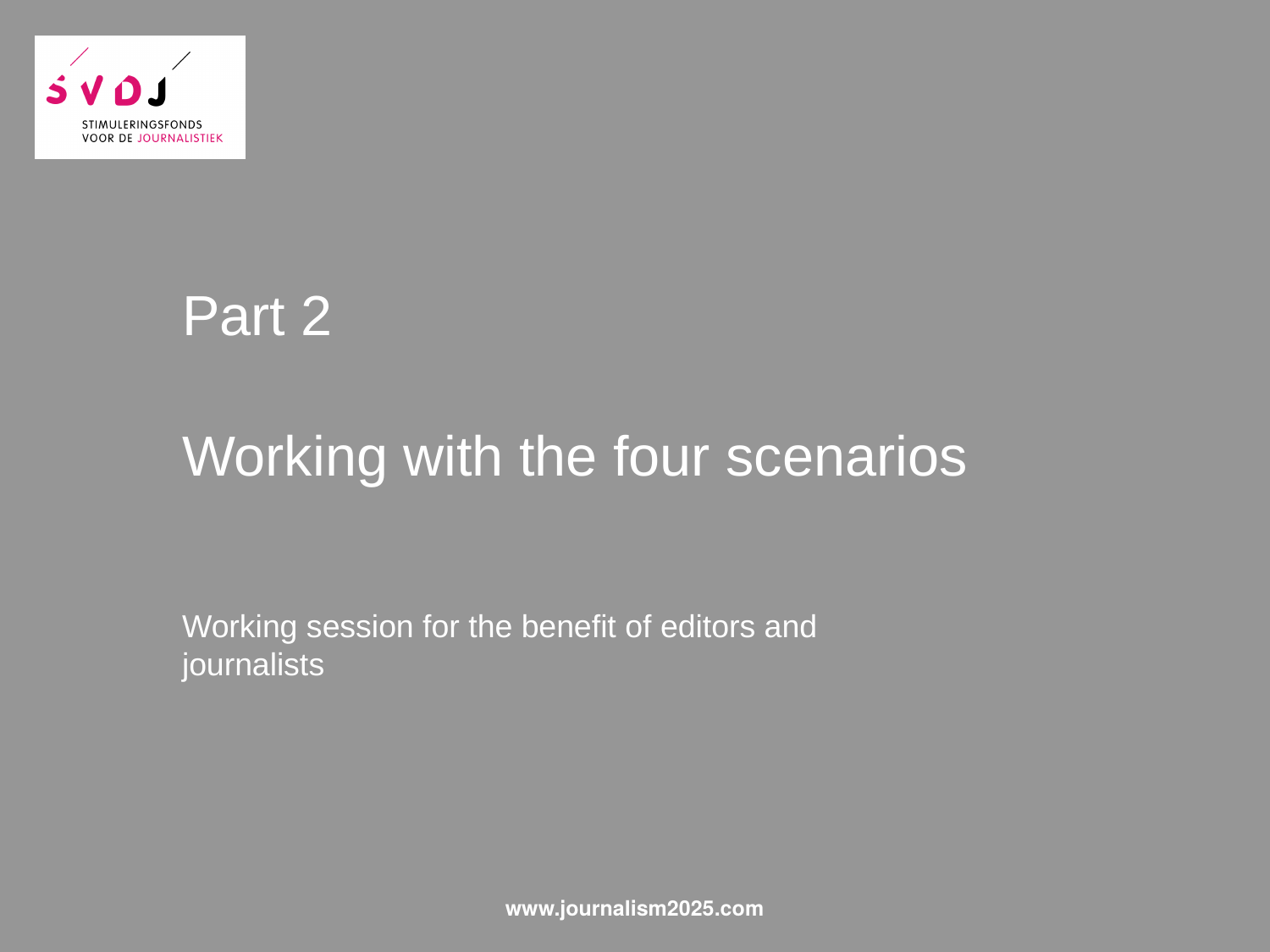

# Part 2 Working with the four scenarios
Working session for the benefit of editors and journalists

www.journalism2025.com